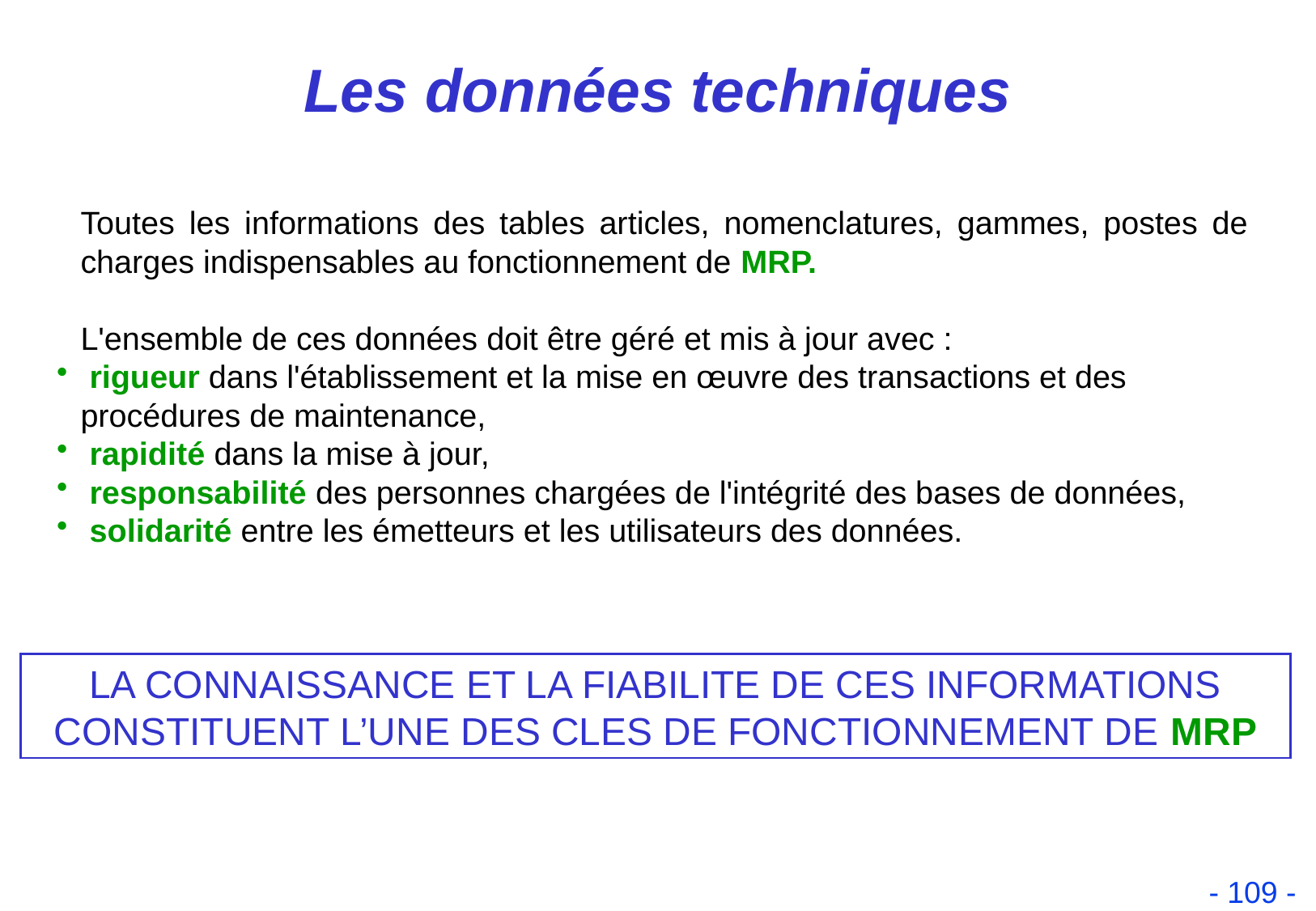

Les données techniques
Toutes les informations des tables articles, nomenclatures, gammes, postes de charges indispensables au fonctionnement de MRP.

L'ensemble de ces données doit être géré et mis à jour avec :
 rigueur dans l'établissement et la mise en œuvre des transactions et des procédures de maintenance,
 rapidité dans la mise à jour,
 responsabilité des personnes chargées de l'intégrité des bases de données,
 solidarité entre les émetteurs et les utilisateurs des données.
LA CONNAISSANCE ET LA FIABILITE DE CES INFORMATIONS CONSTITUENT L’UNE DES CLES DE FONCTIONNEMENT DE MRP